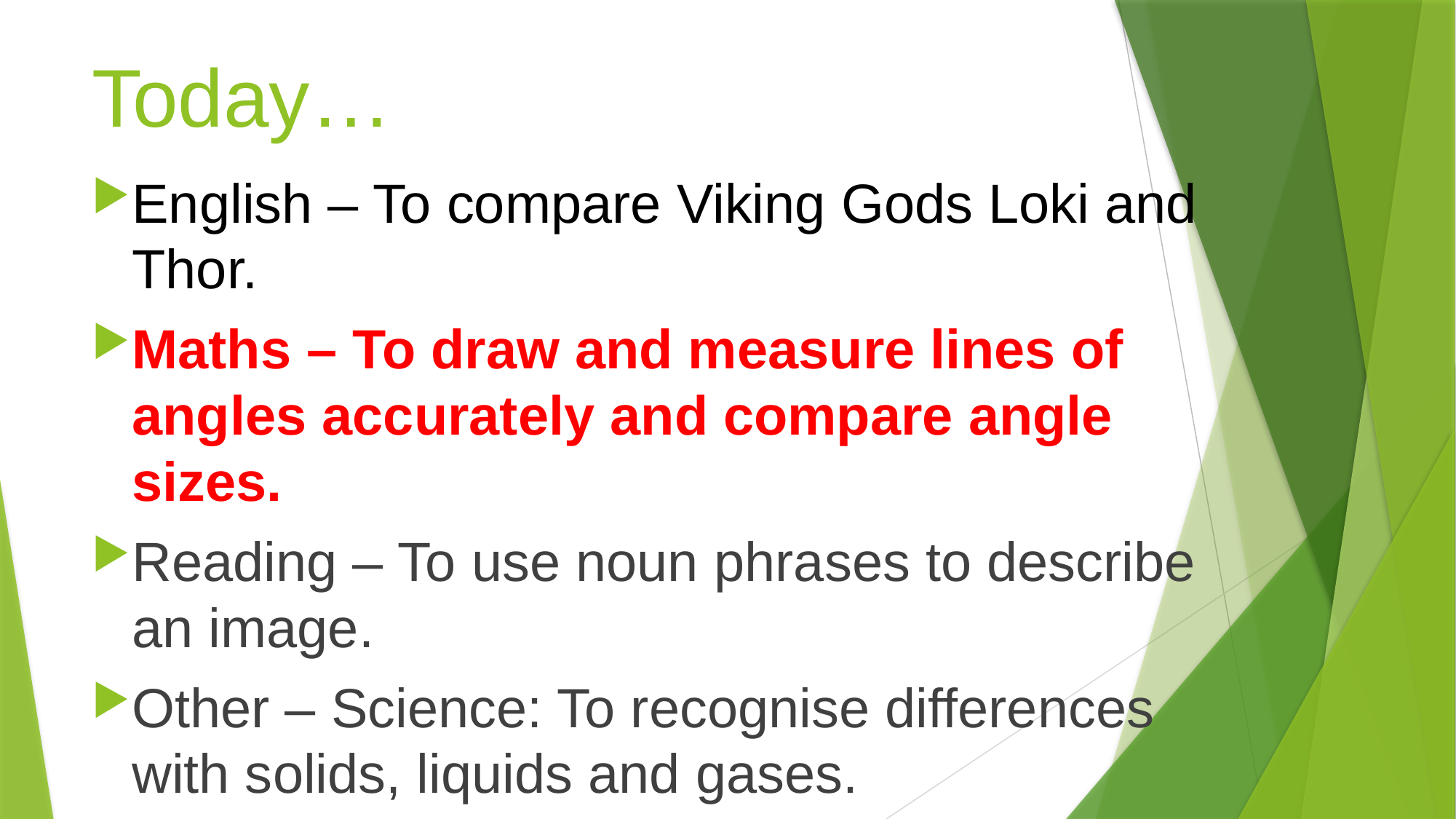

# Today…
English – To compare Viking Gods Loki and Thor.
Maths – To draw and measure lines of angles accurately and compare angle sizes.
Reading – To use noun phrases to describe an image.
Other – Science: To recognise differences with solids, liquids and gases.